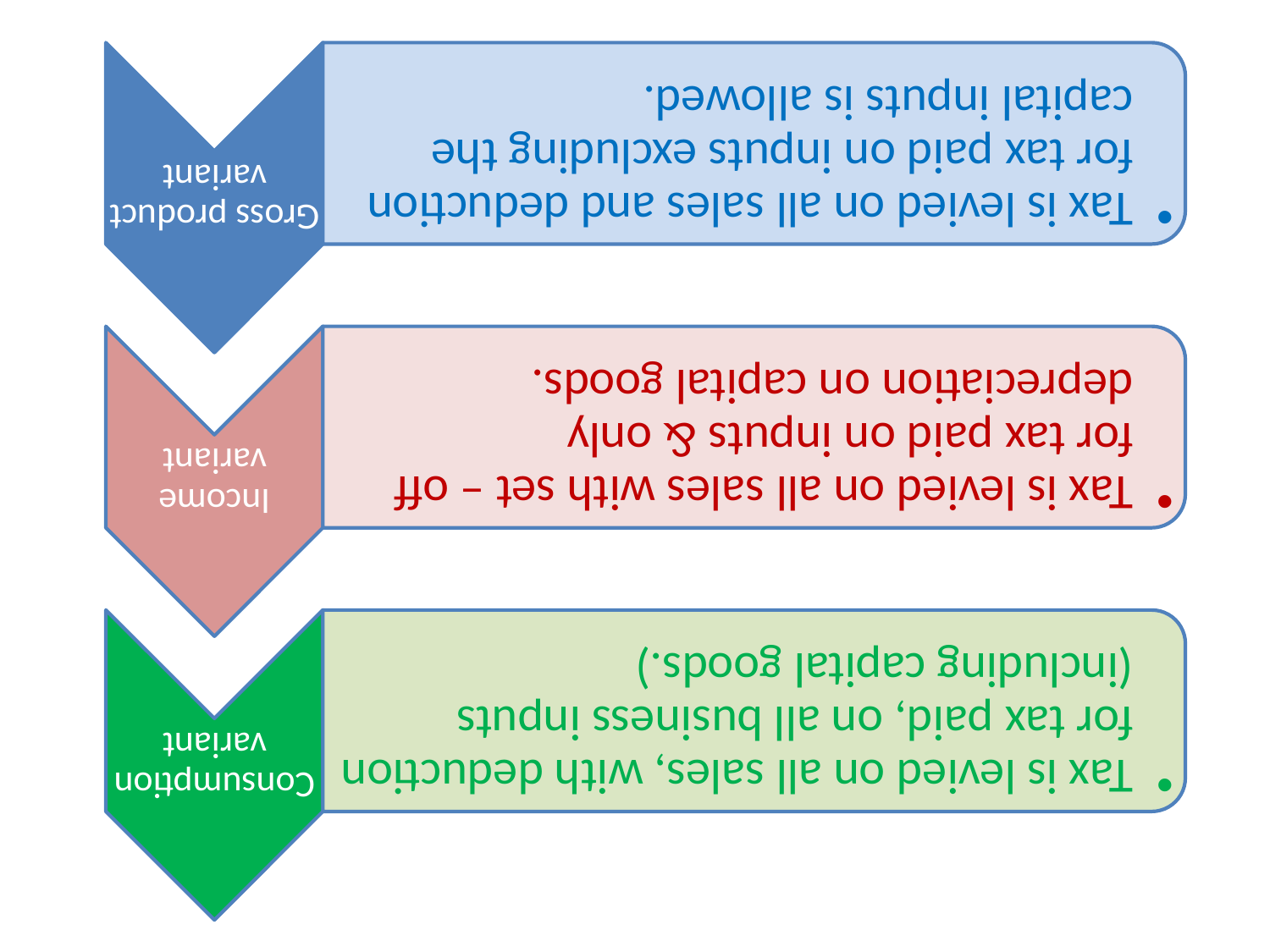

Gross product variant
Tax is levied on all sales and deduction for tax paid on inputs excluding the capital inputs is allowed.
Income variant
Tax is levied on all sales with set – off for tax paid on inputs & only depreciation on capital goods.
Consumption variant
Tax is levied on all sales, with deduction for tax paid, on all business inputs (including capital goods.)